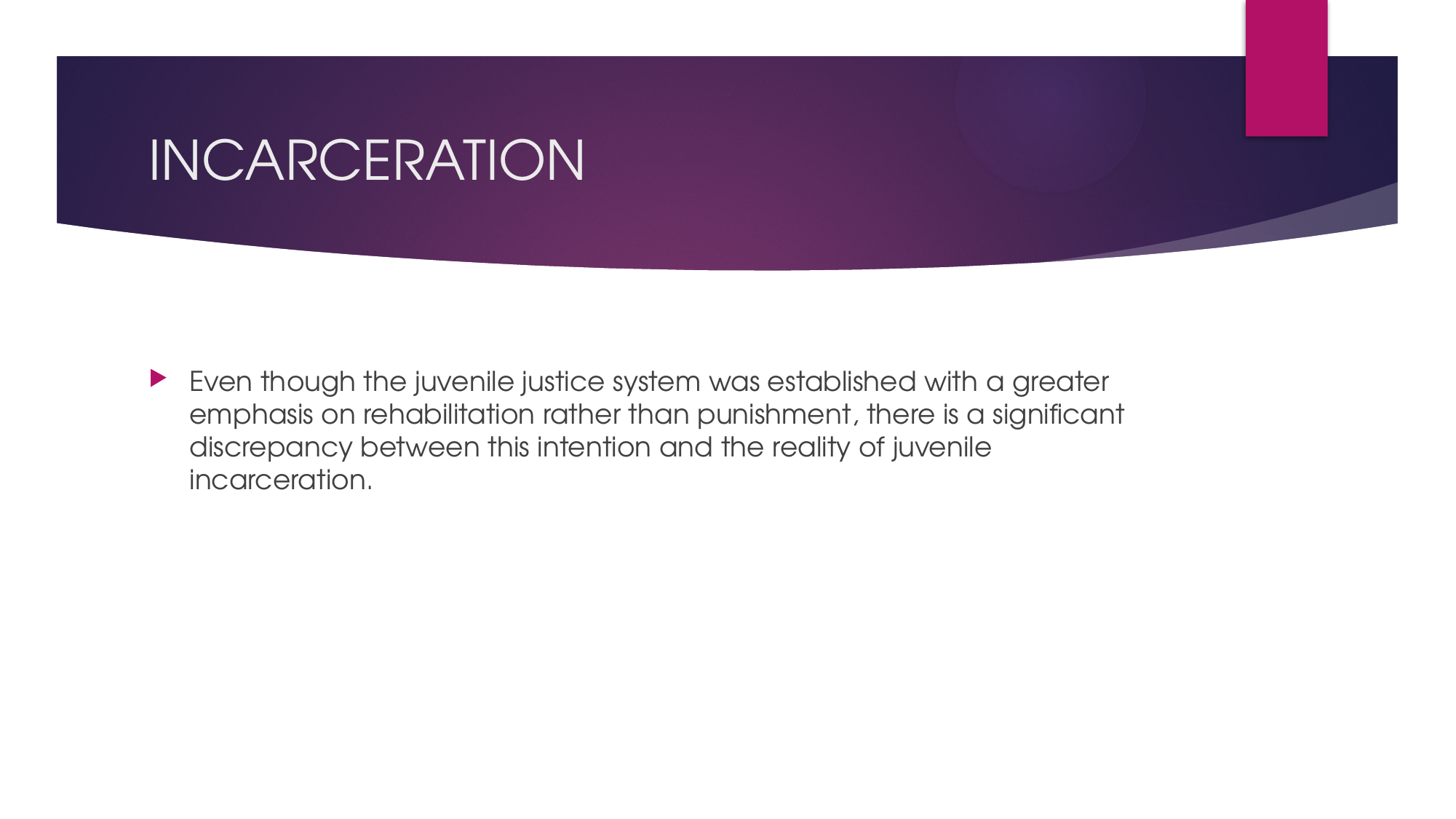

# INCARCERATION

Even though the juvenile justice system was established with a greater emphasis on rehabilitation rather than punishment, there is a significant discrepancy between this intention and the reality of juvenile incarceration.